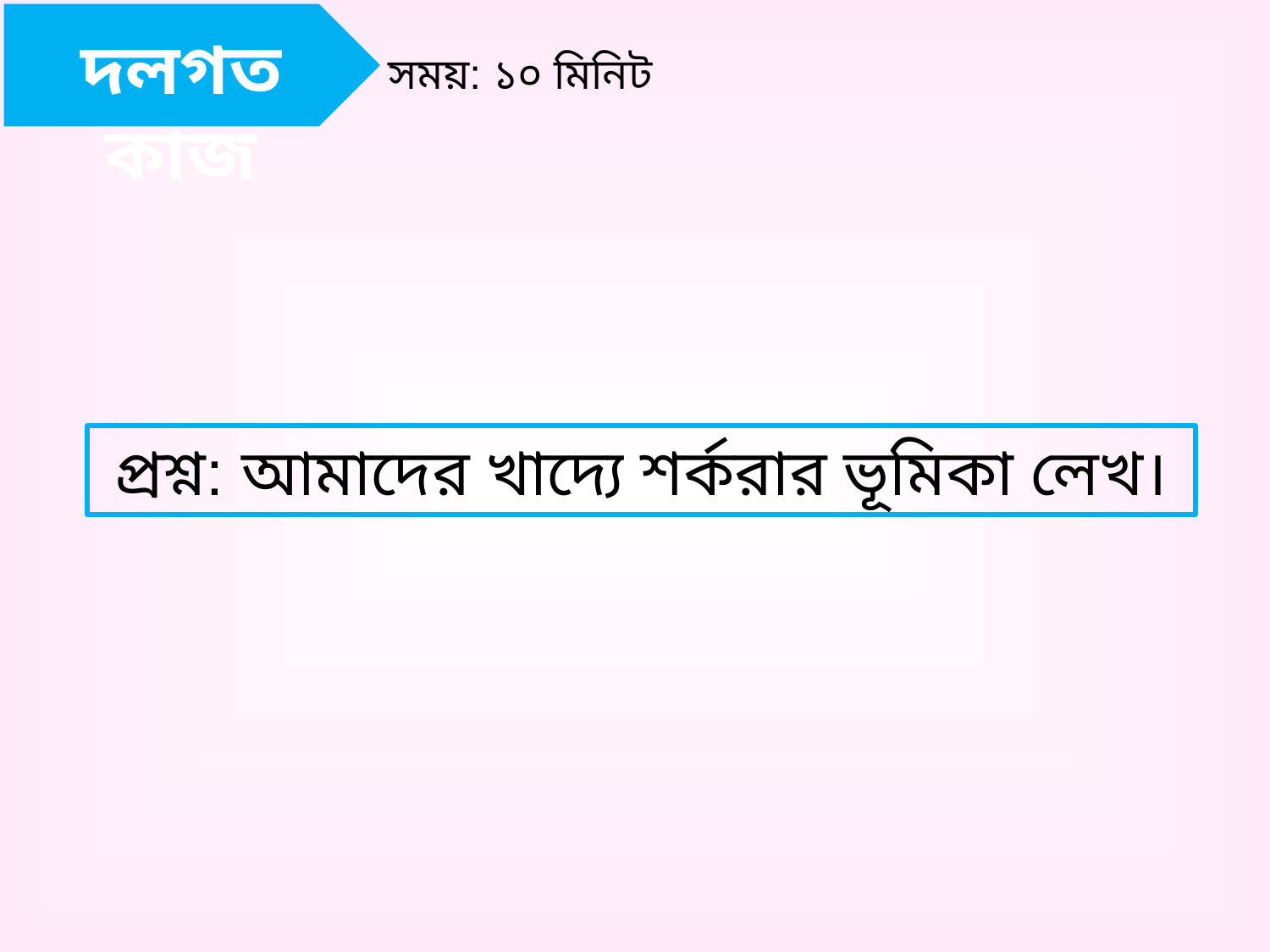

দলগত কাজ
সময়: ১০ মিনিট
প্রশ্ন: আমাদের খাদ্যে শর্করার ভূমিকা লেখ।